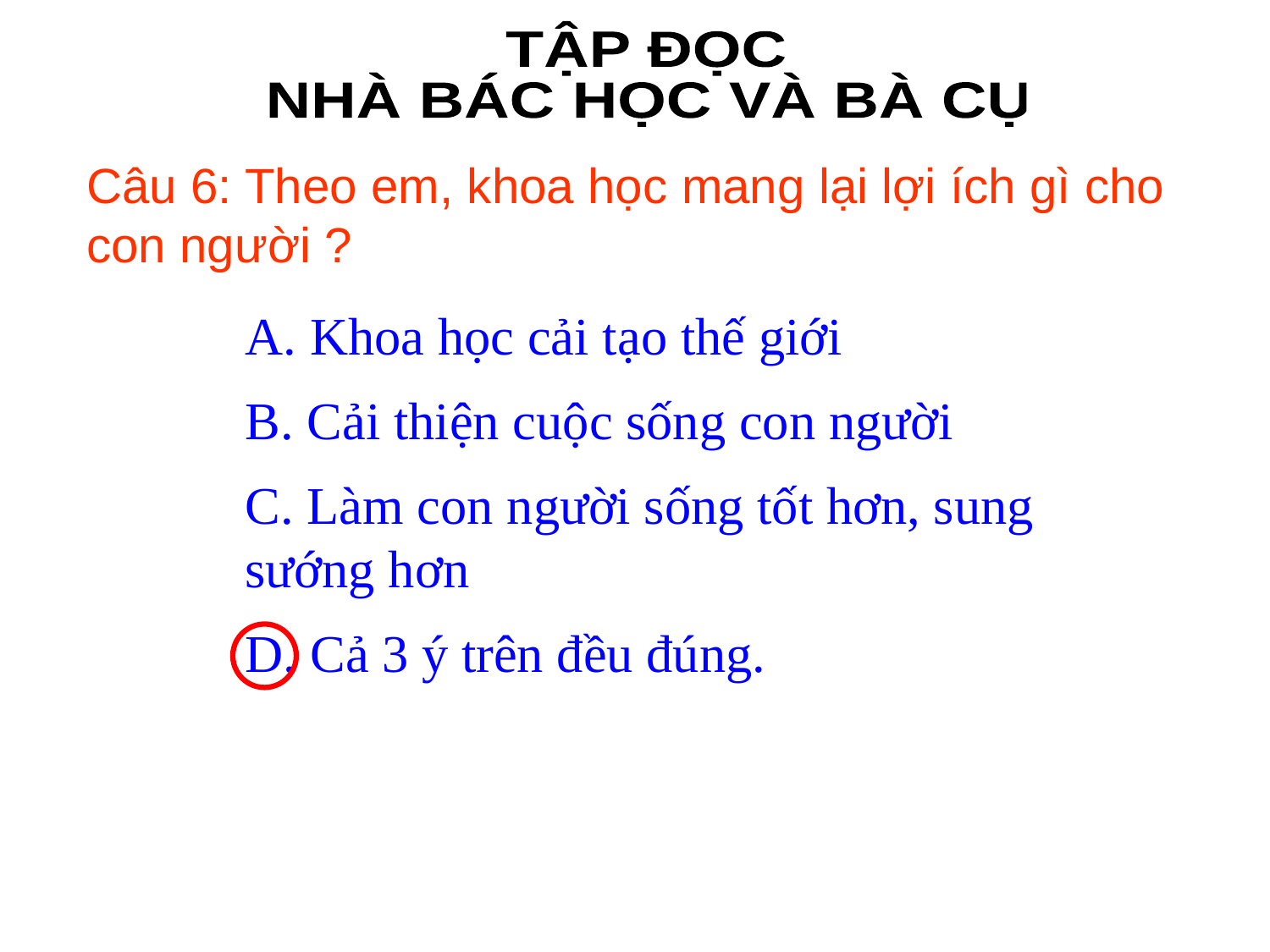

TẬP ĐỌC
NHÀ BÁC HỌC VÀ BÀ CỤ
Câu 6: Theo em, khoa học mang lại lợi ích gì cho con người ?
A. Khoa học cải tạo thế giới
B. Cải thiện cuộc sống con người
C. Làm con người sống tốt hơn, sung sướng hơn
D. Cả 3 ý trên đều đúng.